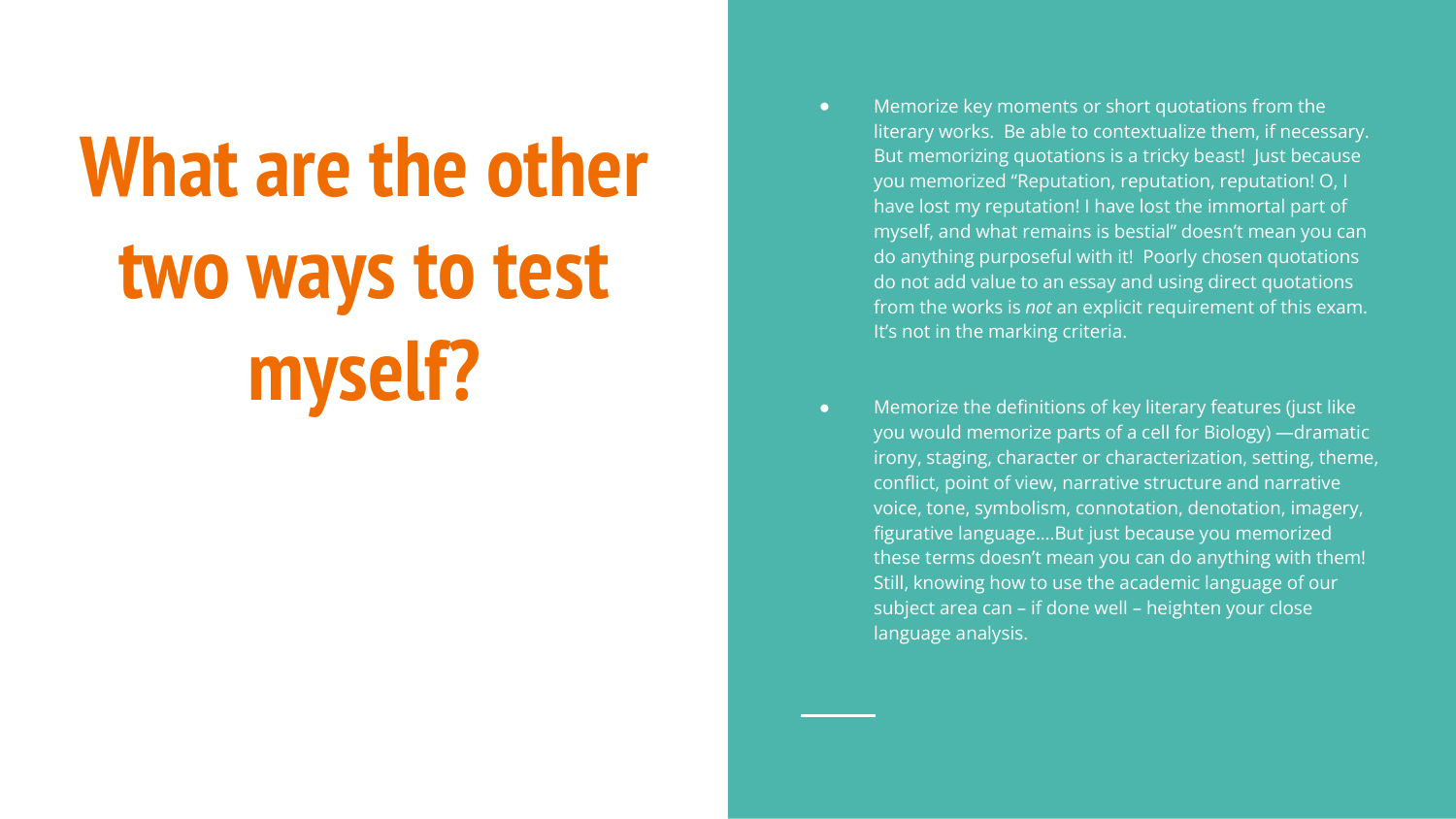

Memorize key moments or short quotations from the literary works.  Be able to contextualize them, if necessary.  But memorizing quotations is a tricky beast!  Just because you memorized “Reputation, reputation, reputation! O, I have lost my reputation! I have lost the immortal part of myself, and what remains is bestial” doesn’t mean you can do anything purposeful with it!  Poorly chosen quotations do not add value to an essay and using direct quotations from the works is not an explicit requirement of this exam.  It’s not in the marking criteria.

Memorize the definitions of key literary features (just like you would memorize parts of a cell for Biology) —dramatic irony, staging, character or characterization, setting, theme, conflict, point of view, narrative structure and narrative voice, tone, symbolism, connotation, denotation, imagery, figurative language….But just because you memorized these terms doesn’t mean you can do anything with them!  Still, knowing how to use the academic language of our subject area can – if done well – heighten your close language analysis.

# What are the other two ways to test myself?